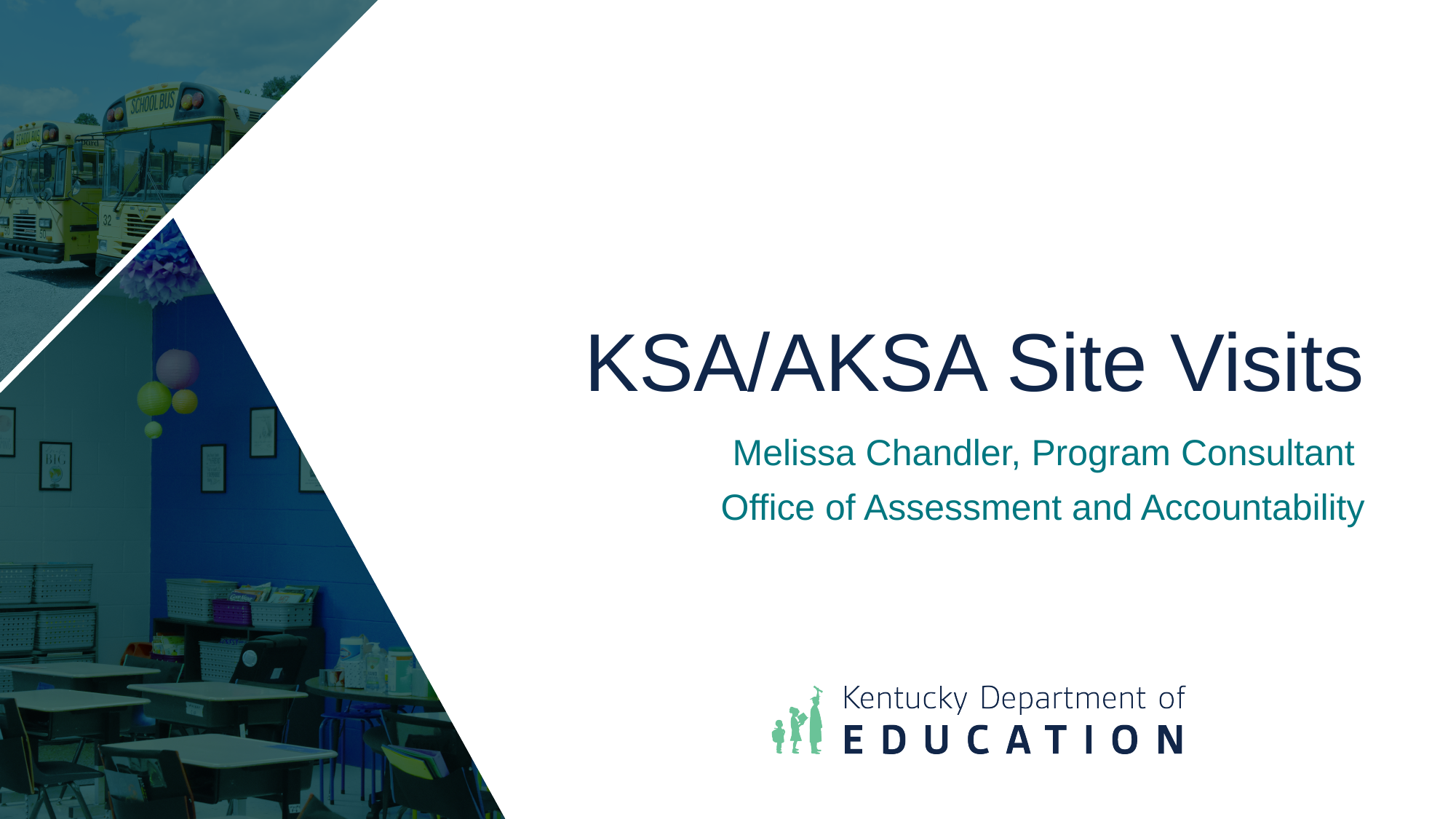

# KSA/AKSA Site Visits
Melissa Chandler, Program Consultant
Office of Assessment and Accountability